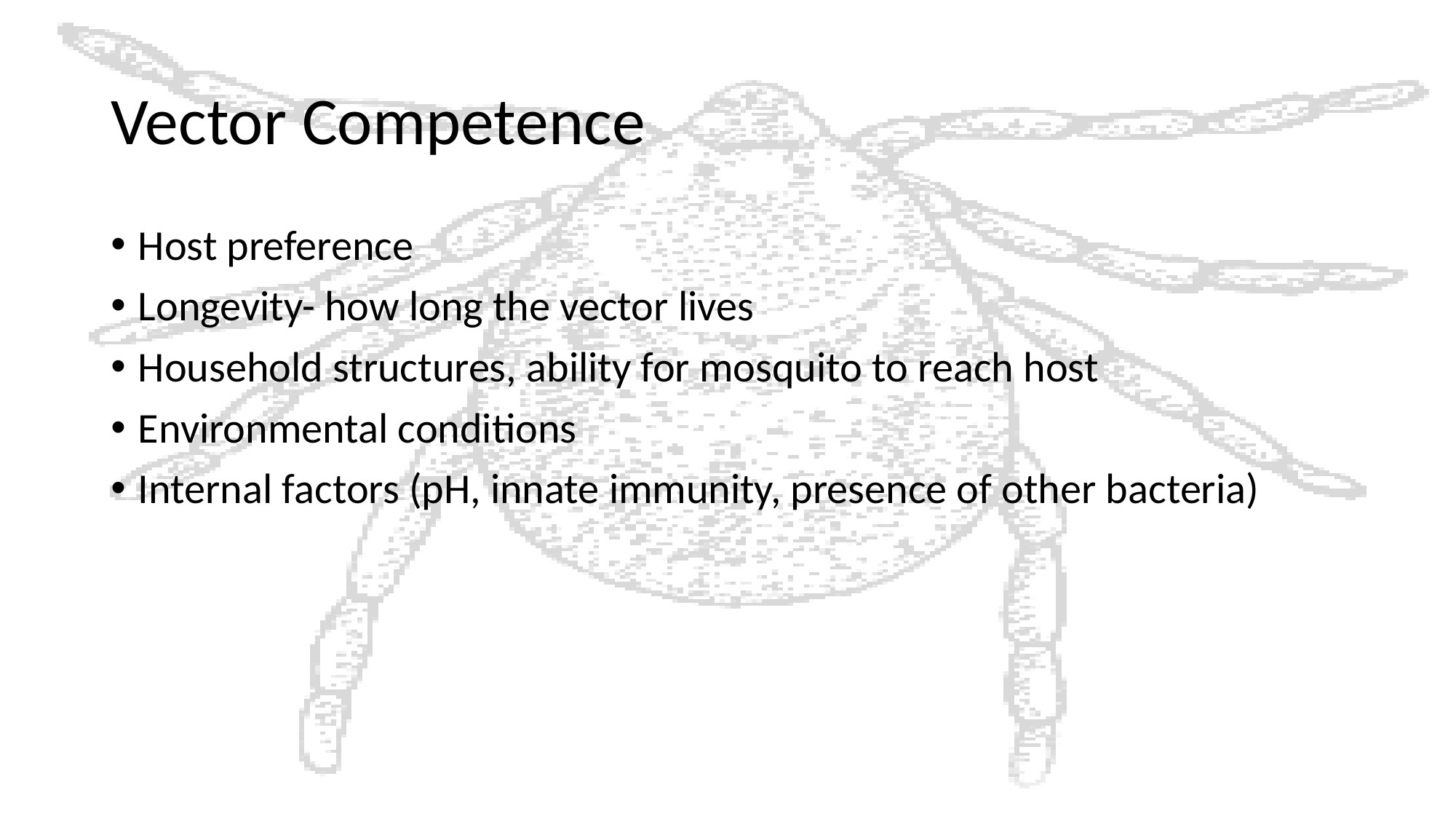

# Vector Competence
Host preference
Longevity- how long the vector lives
Household structures, ability for mosquito to reach host
Environmental conditions
Internal factors (pH, innate immunity, presence of other bacteria)